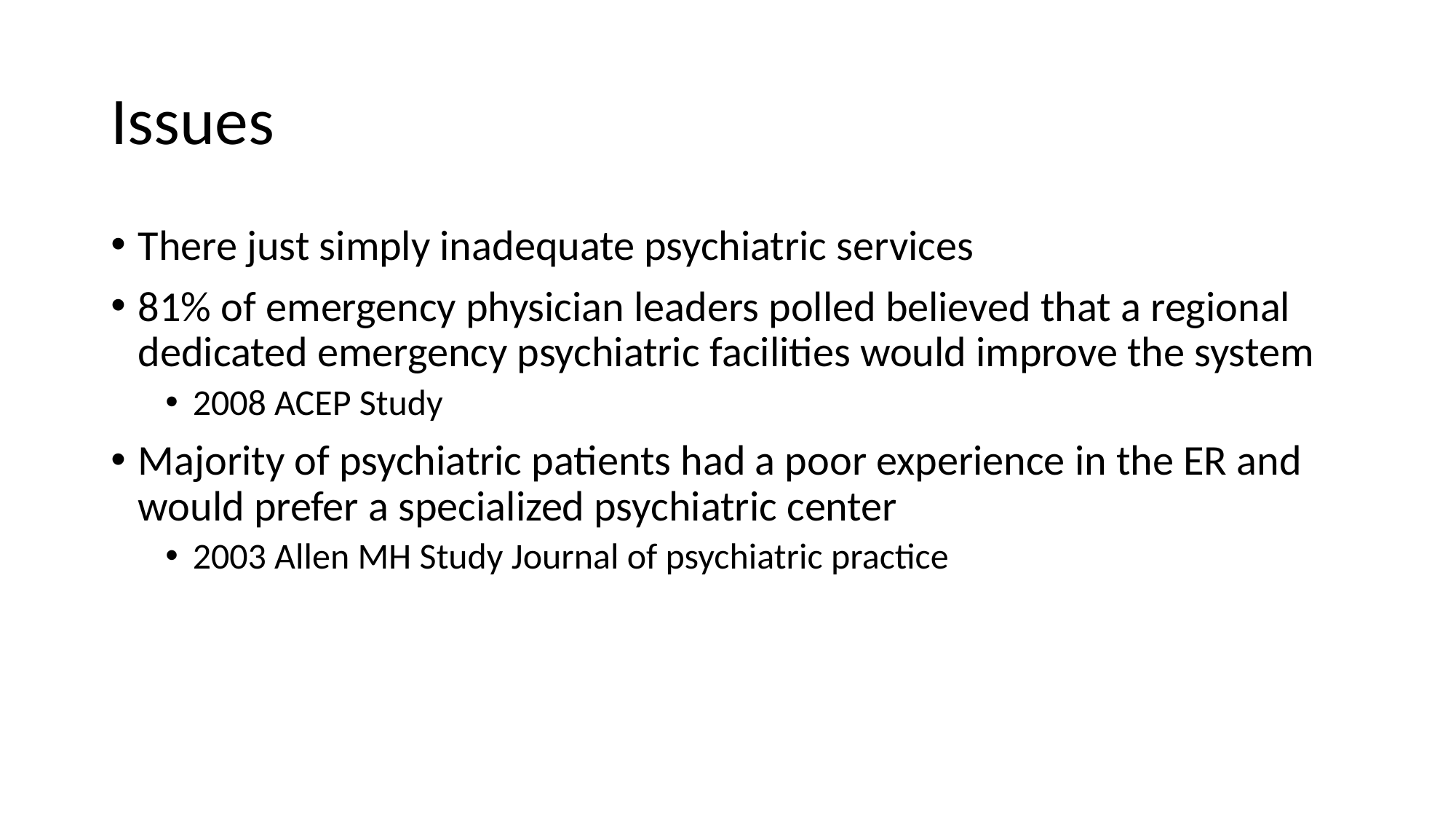

# Issues
There just simply inadequate psychiatric services
81% of emergency physician leaders polled believed that a regional dedicated emergency psychiatric facilities would improve the system
2008 ACEP Study
Majority of psychiatric patients had a poor experience in the ER and would prefer a specialized psychiatric center
2003 Allen MH Study Journal of psychiatric practice